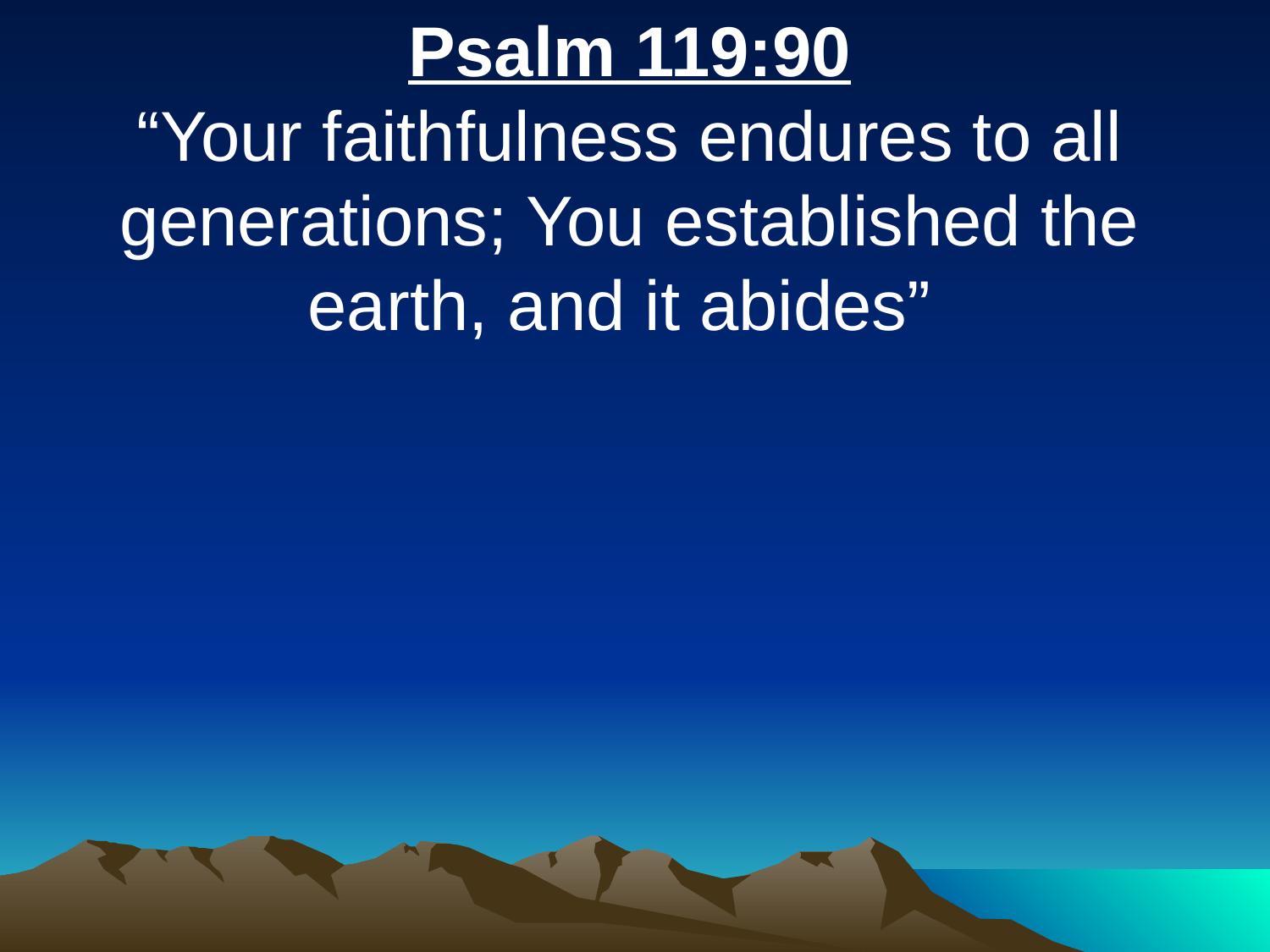

Psalm 119:90
“Your faithfulness endures to all generations; You established the earth, and it abides”